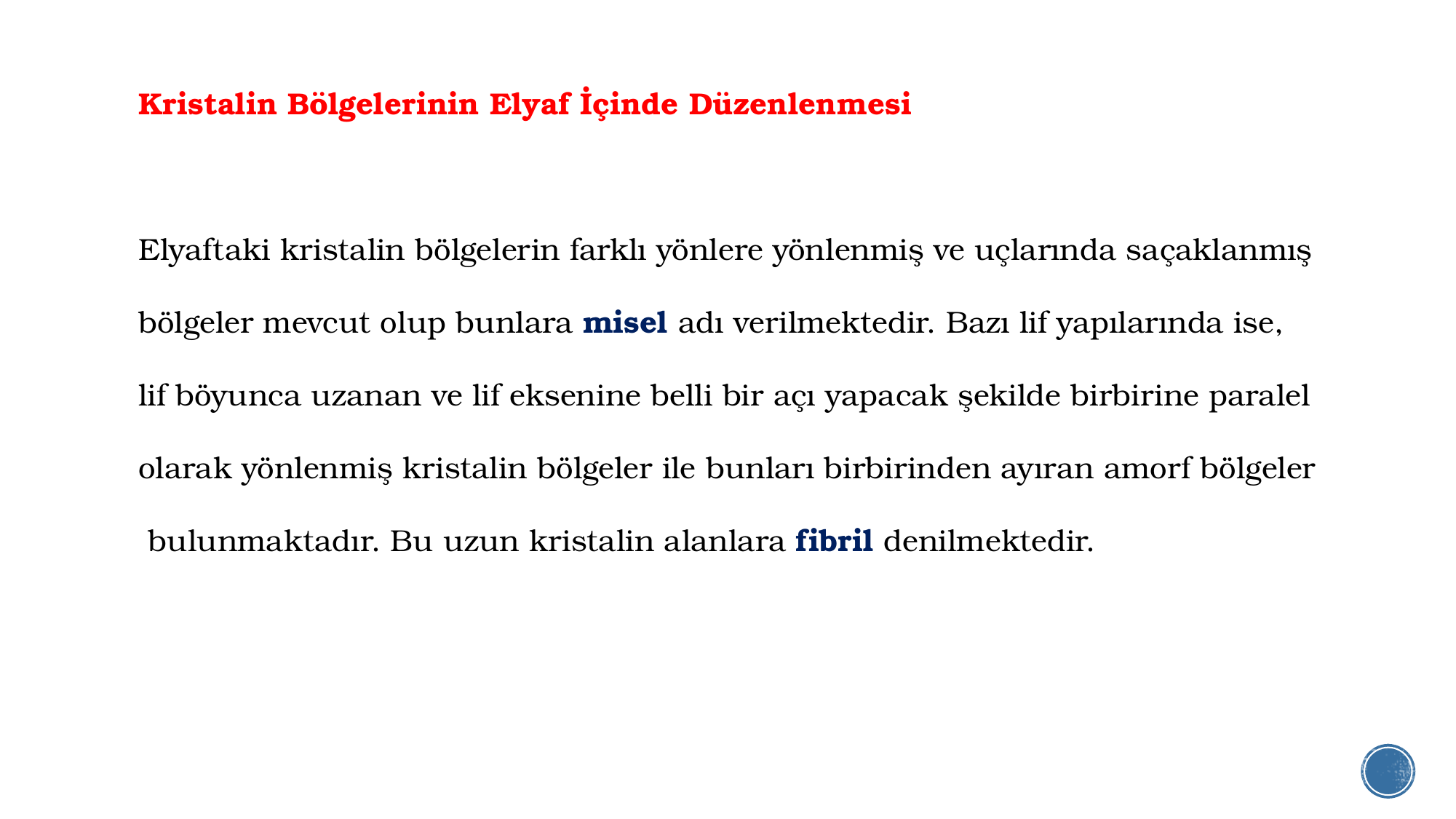

Kristalin Bölgelerinin Elyaf İçinde Düzenlenmesi

Elyaftaki kristalin bölgelerin farklı yönlere yönlenmiş ve uçlarında saçaklanmış
bölgeler mevcut olup bunlara misel adı verilmektedir. Bazı lif yapılarında ise,
lif böyunca uzanan ve lif eksenine belli bir açı yapacak şekilde birbirine paralel
olarak yönlenmiş kristalin bölgeler ile bunları birbirinden ayıran amorf bölgeler
 bulunmaktadır. Bu uzun kristalin alanlara fibril denilmektedir.